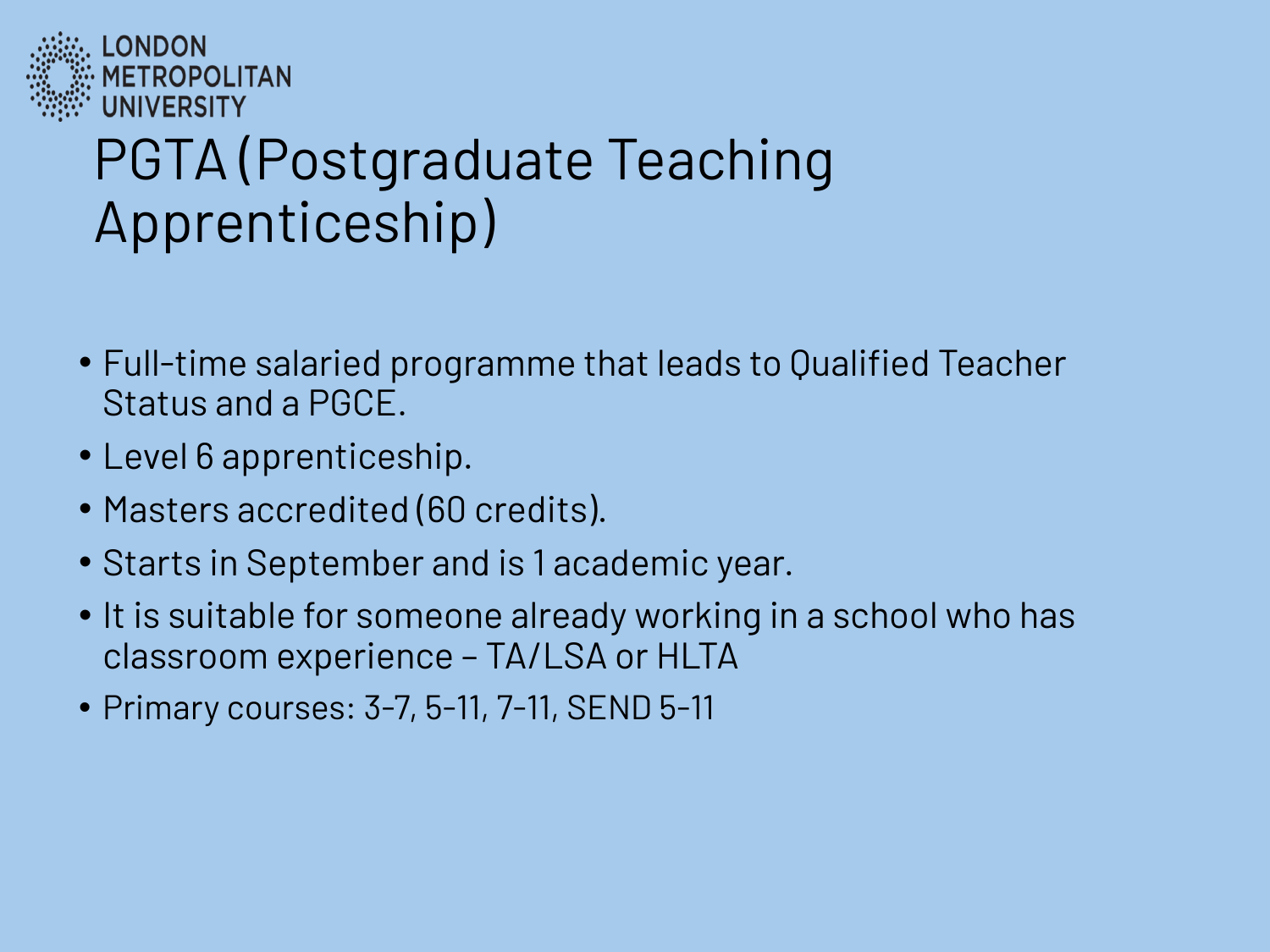

# PGTA (Postgraduate Teaching Apprenticeship)
Full-time salaried programme that leads to Qualified Teacher Status and a PGCE.
Level 6 apprenticeship.
Masters accredited (60 credits).
Starts in September and is 1 academic year.
It is suitable for someone already working in a school who has classroom experience – TA/LSA or HLTA
Primary courses: 3-7, 5-11, 7-11, SEND 5-11